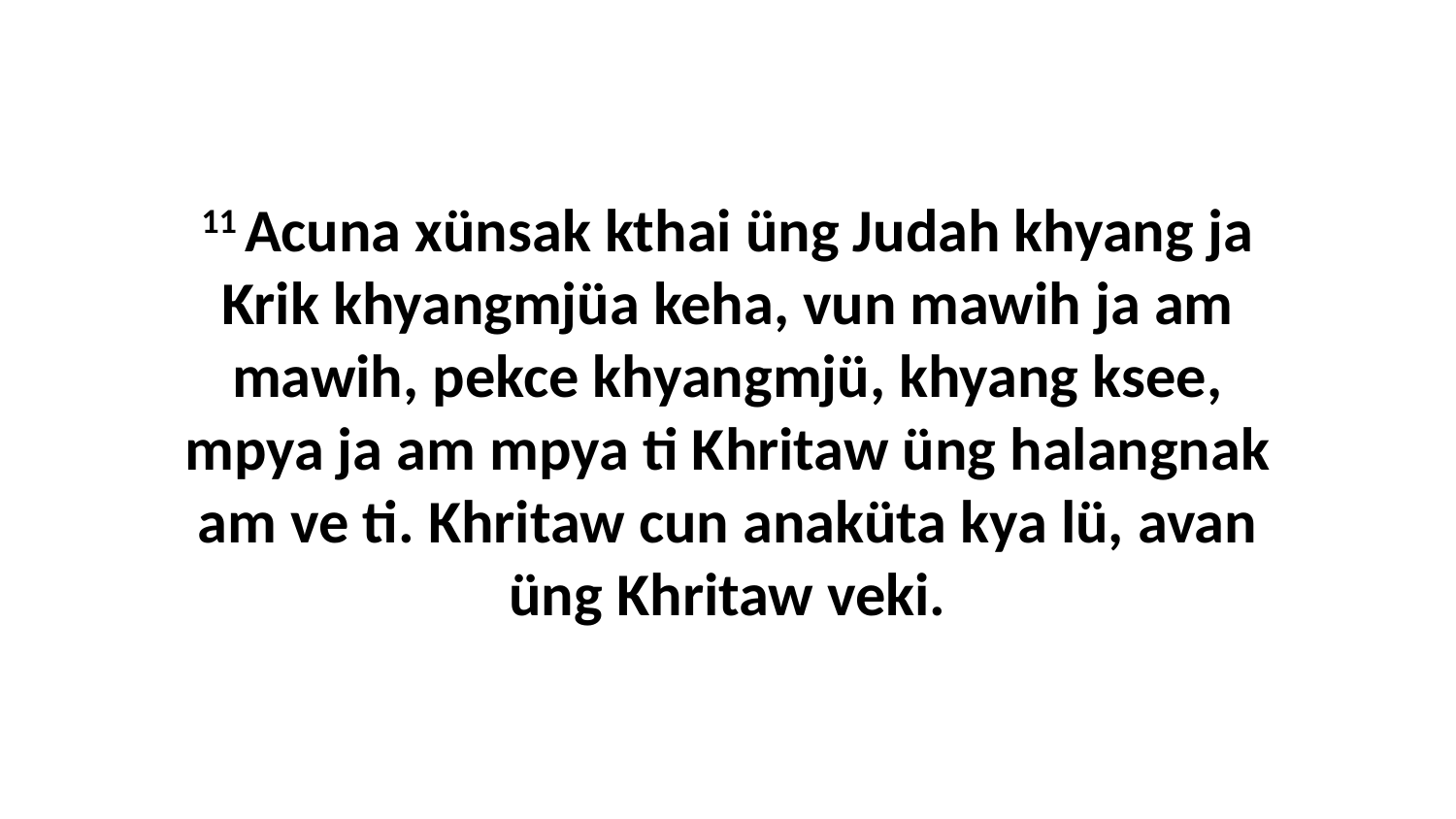

11 Acuna xünsak kthai üng Judah khyang ja Krik khyangmjüa keha, vun mawih ja am mawih, pekce khyangmjü, khyang ksee, mpya ja am mpya ti Khritaw üng halangnak am ve ti. Khritaw cun anaküta kya lü, avan üng Khritaw veki.